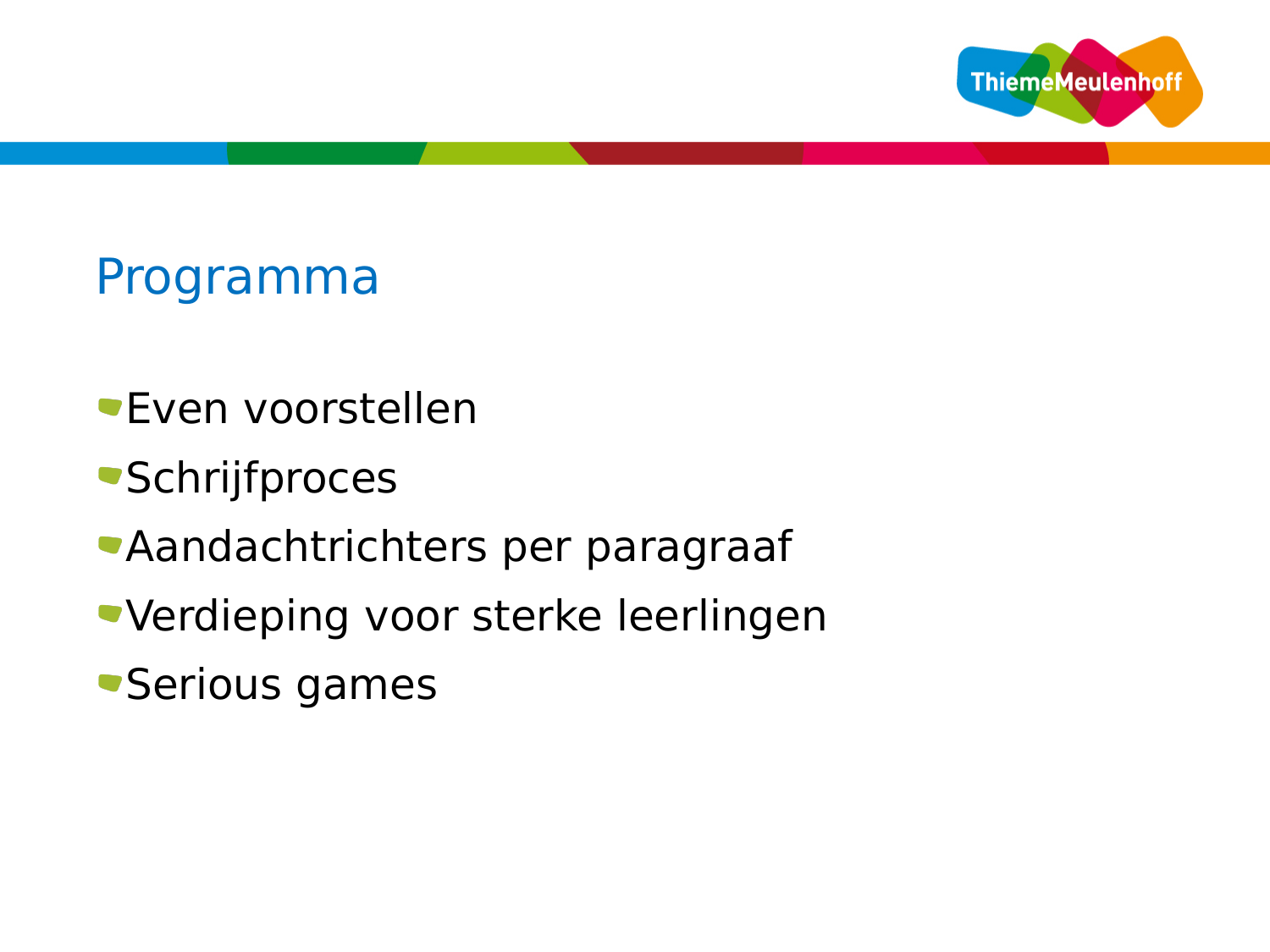

Programma

Even voorstellen
Schrijfproces
Aandachtrichters per paragraaf
Verdieping voor sterke leerlingen
Serious games